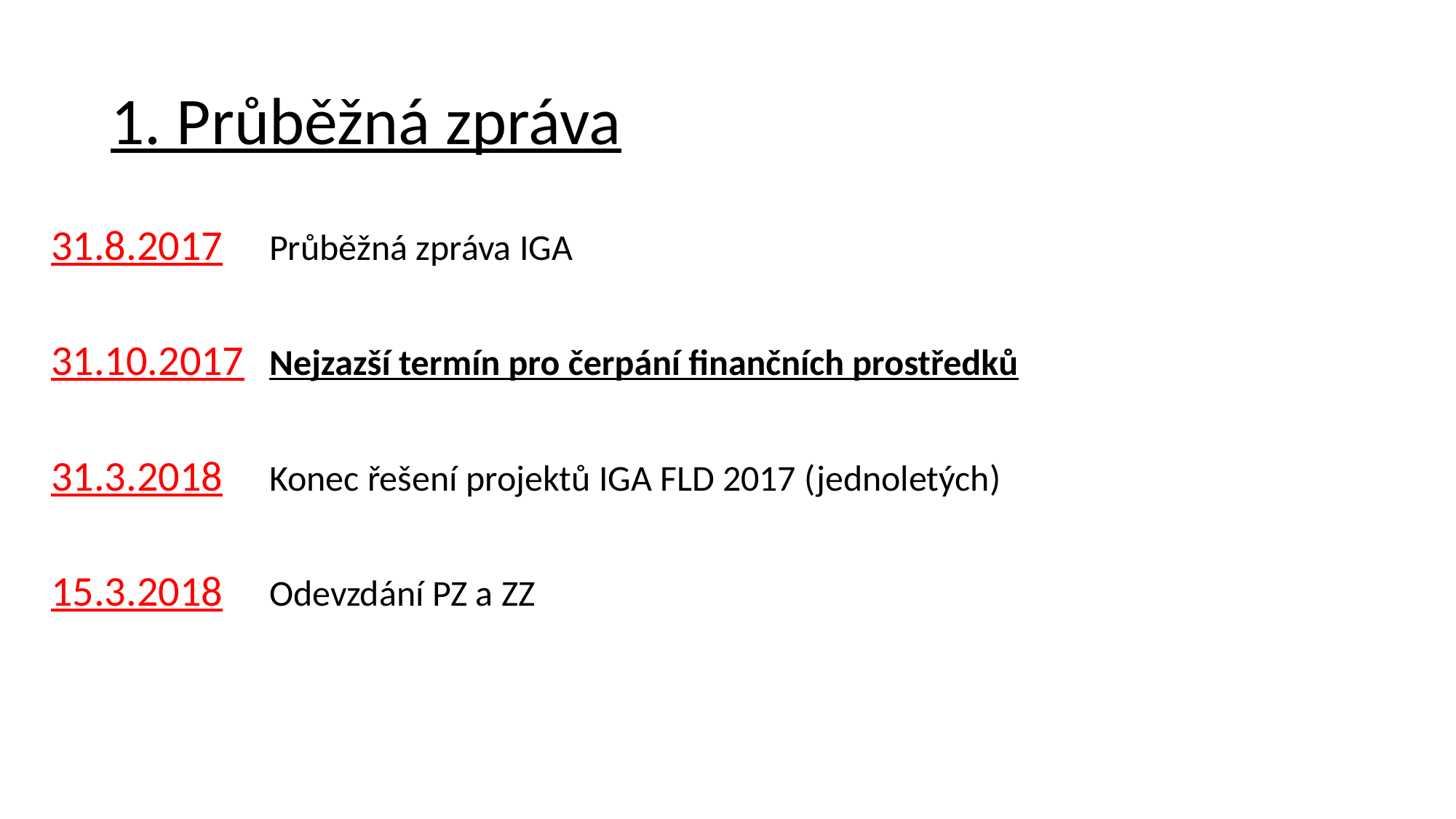

# 1. Průběžná zpráva
31.8.2017 	Průběžná zpráva IGA

31.10.2017	Nejzazší termín pro čerpání finančních prostředků

31.3.2018	Konec řešení projektů IGA FLD 2017 (jednoletých)

15.3.2018	Odevzdání PZ a ZZ